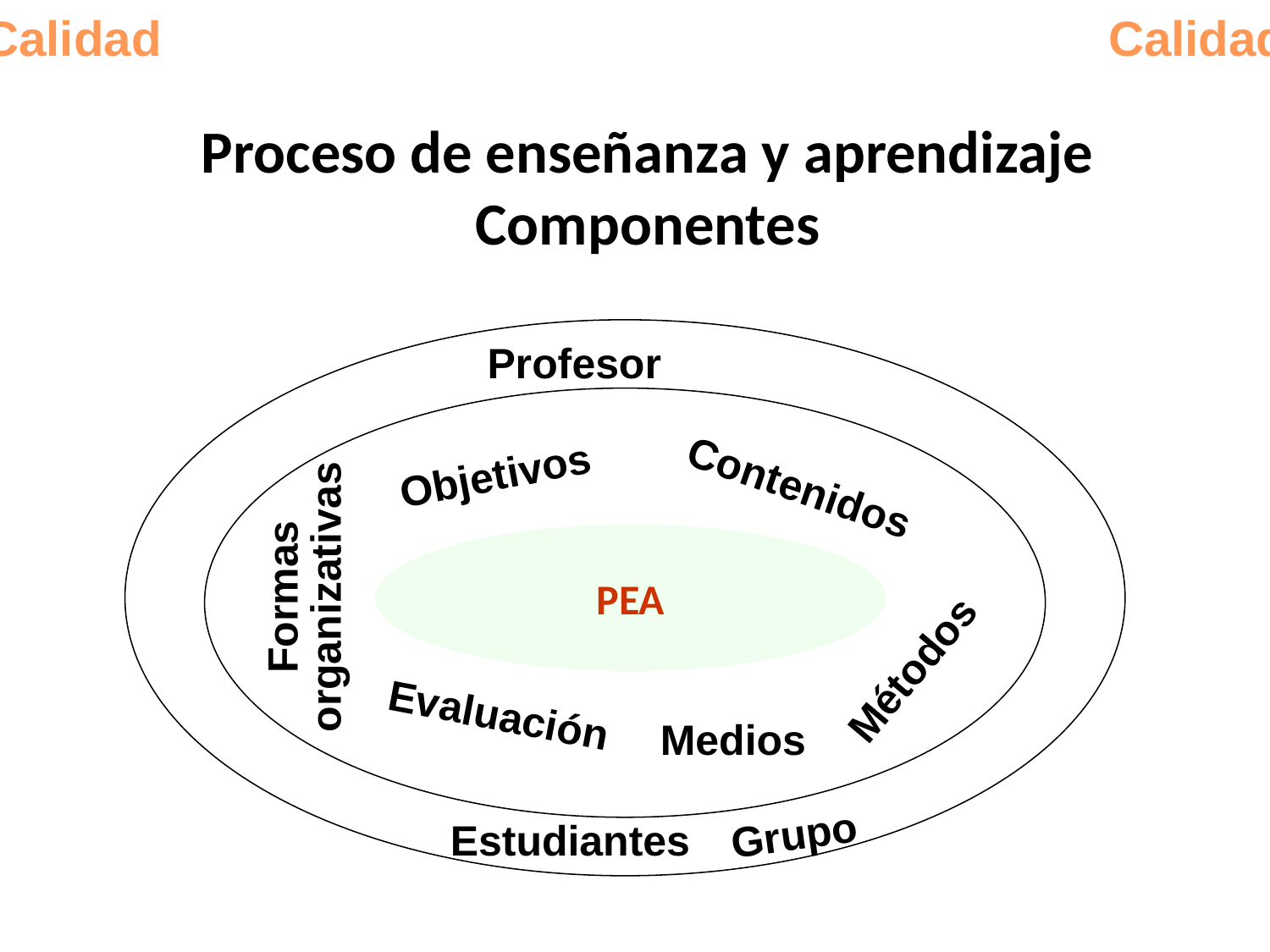

Calidad
Calidad
# Proceso de enseñanza y aprendizaje Componentes

Profesor

Objetivos
Contenidos
Formas organizativas
Métodos
Evaluación
Medios
Estudiantes
PEA
Grupo